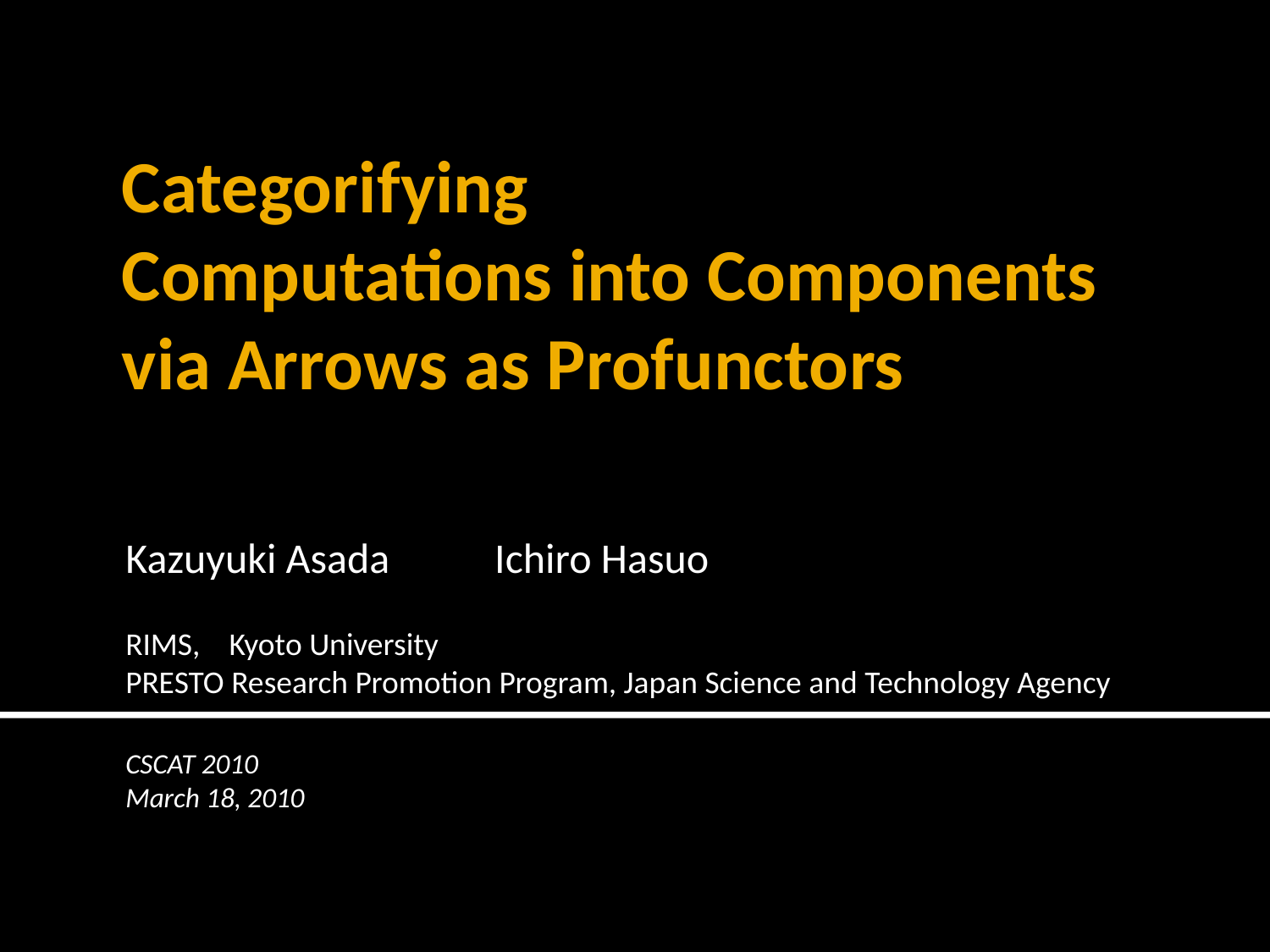

# Categorifying Computations into Components via Arrows as Profunctors
Kazuyuki Asada           Ichiro Hasuo

RIMS,    Kyoto University
PRESTO Research Promotion Program, Japan Science and Technology Agency

CSCAT 2010
March 18, 2010